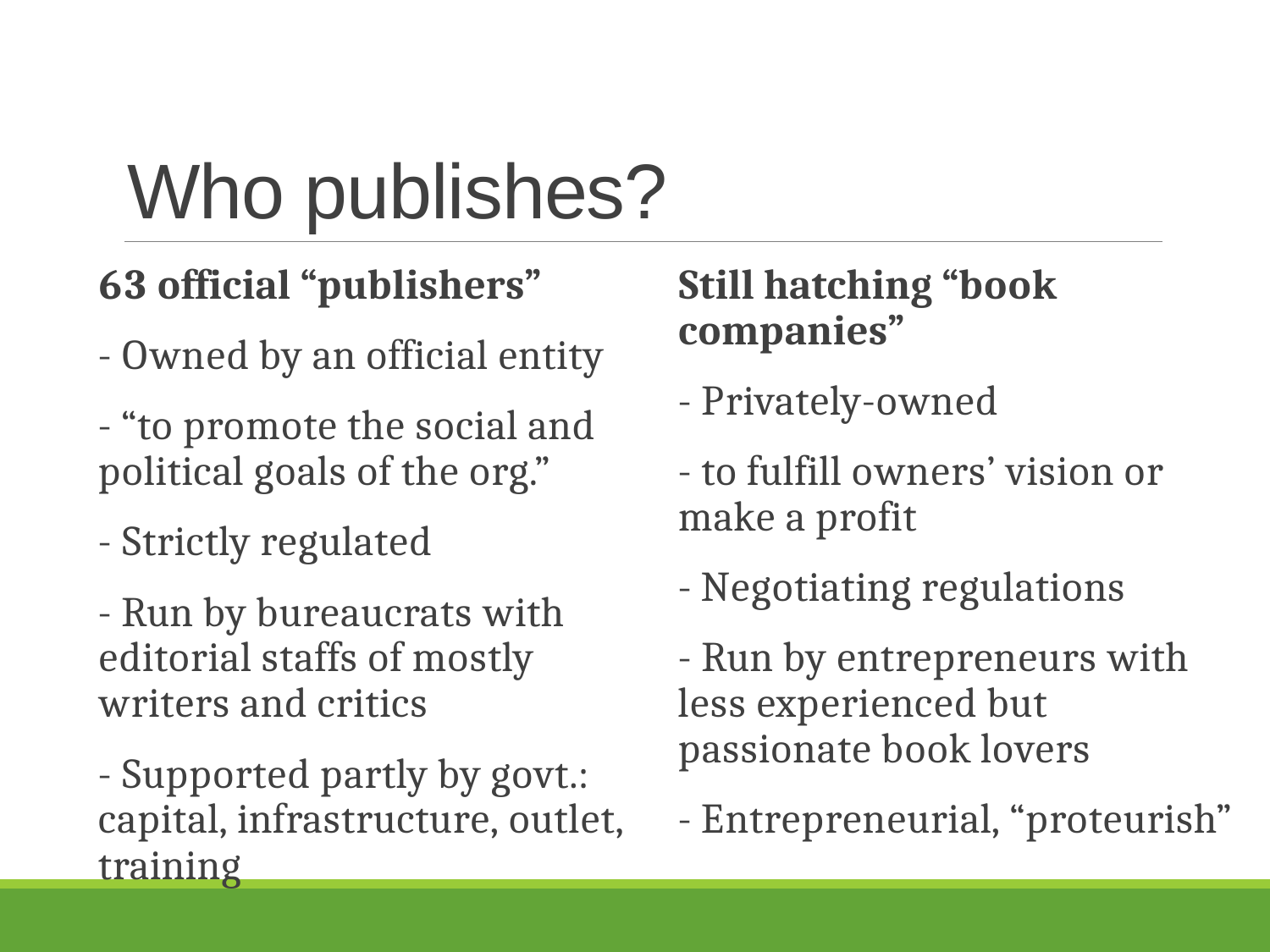

# Who publishes?
Still hatching “book companies”
- Privately-owned
- to fulfill owners’ vision or make a profit
- Negotiating regulations
- Run by entrepreneurs with less experienced but passionate book lovers
- Entrepreneurial, “proteurish”

63 official “publishers”
- Owned by an official entity
- “to promote the social and political goals of the org.”
- Strictly regulated
- Run by bureaucrats with editorial staffs of mostly writers and critics
- Supported partly by govt.: capital, infrastructure, outlet, training